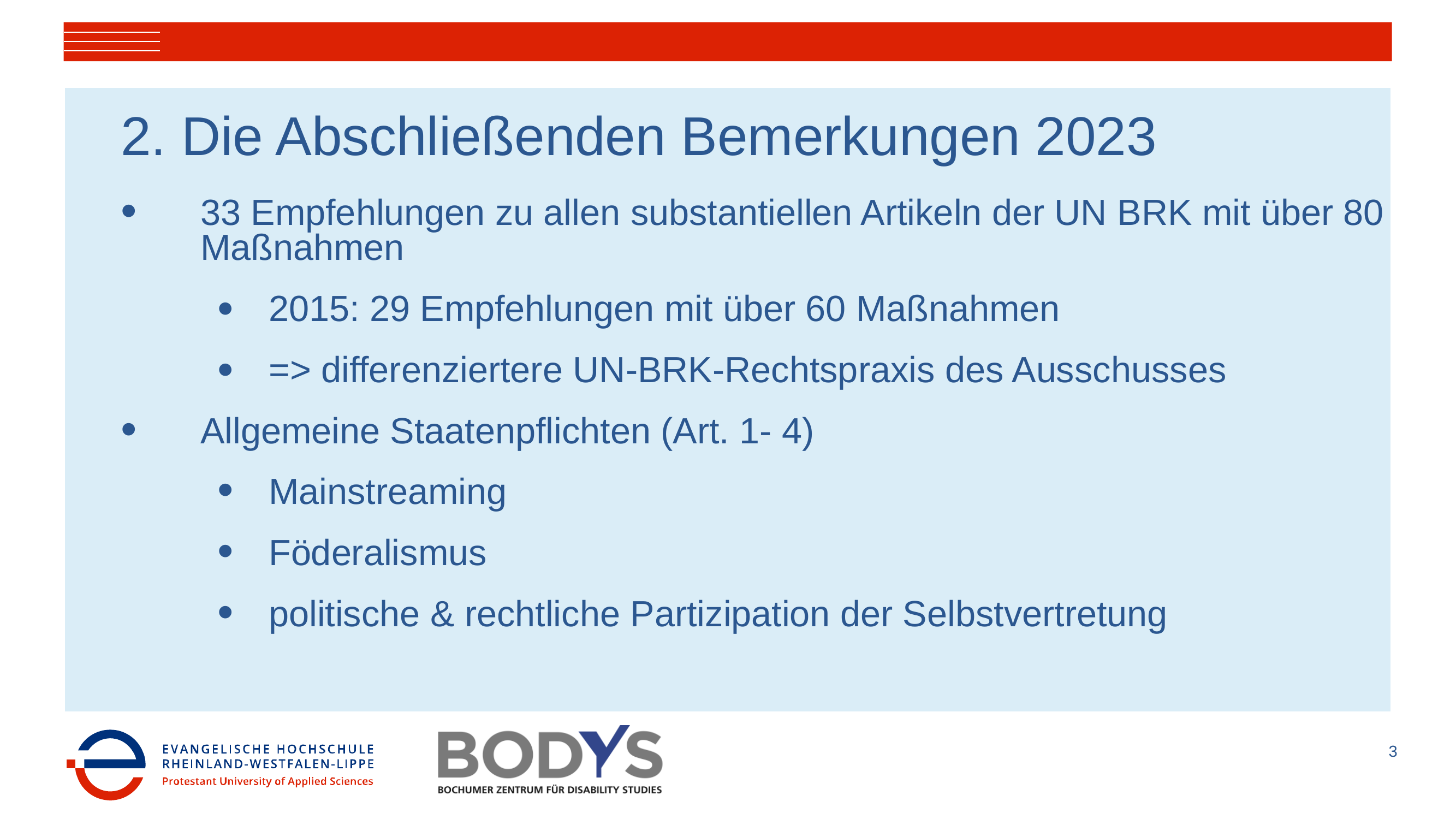

# 2. Die Abschließenden Bemerkungen 2023
33 Empfehlungen zu allen substantiellen Artikeln der UN BRK mit über 80 Maßnahmen
2015: 29 Empfehlungen mit über 60 Maßnahmen
=> differenziertere UN-BRK-Rechtspraxis des Ausschusses
Allgemeine Staatenpflichten (Art. 1- 4)
Mainstreaming
Föderalismus
politische & rechtliche Partizipation der Selbstvertretung

3